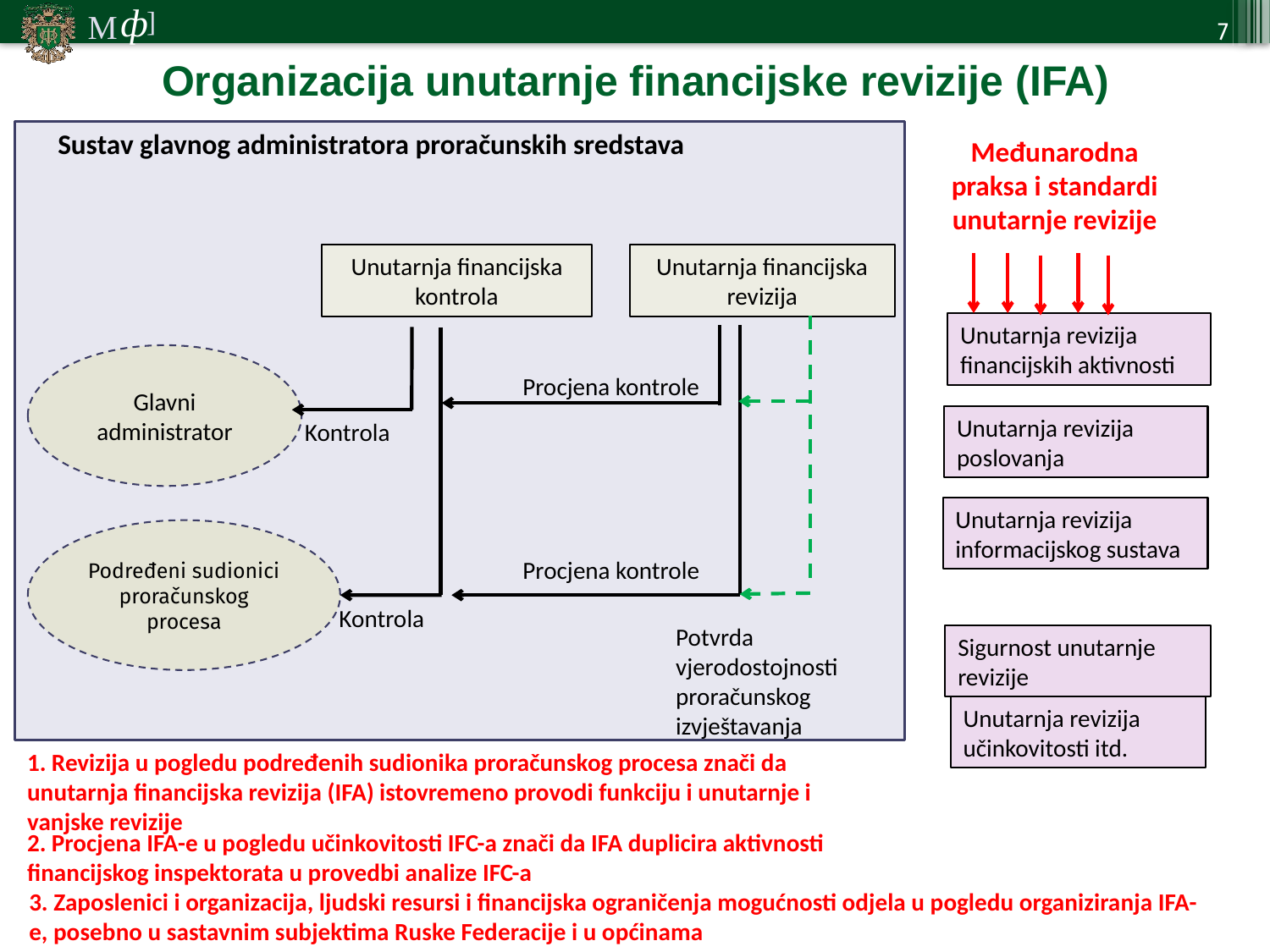

7
Organizacija unutarnje financijske revizije (IFA)
Sustav glavnog administratora proračunskih sredstava

Međunarodna praksa i standardi unutarnje revizije
Unutarnja financijska kontrola
Unutarnja financijska revizija
Unutarnja revizija financijskih aktivnosti
Glavni administrator
Procjena kontrole
Unutarnja revizija poslovanja
Kontrola
Unutarnja revizija informacijskog sustava
Podređeni sudionici proračunskog procesa
Procjena kontrole
Kontrola
Potvrda vjerodostojnosti proračunskog izvještavanja
Sigurnost unutarnje revizije
Unutarnja revizija učinkovitosti itd.
1. Revizija u pogledu podređenih sudionika proračunskog procesa znači da unutarnja financijska revizija (IFA) istovremeno provodi funkciju i unutarnje i vanjske revizije
2. Procjena IFA-e u pogledu učinkovitosti IFC-a znači da IFA duplicira aktivnosti financijskog inspektorata u provedbi analize IFC-a
3. Zaposlenici i organizacija, ljudski resursi i financijska ograničenja mogućnosti odjela u pogledu organiziranja IFA-e, posebno u sastavnim subjektima Ruske Federacije i u općinama